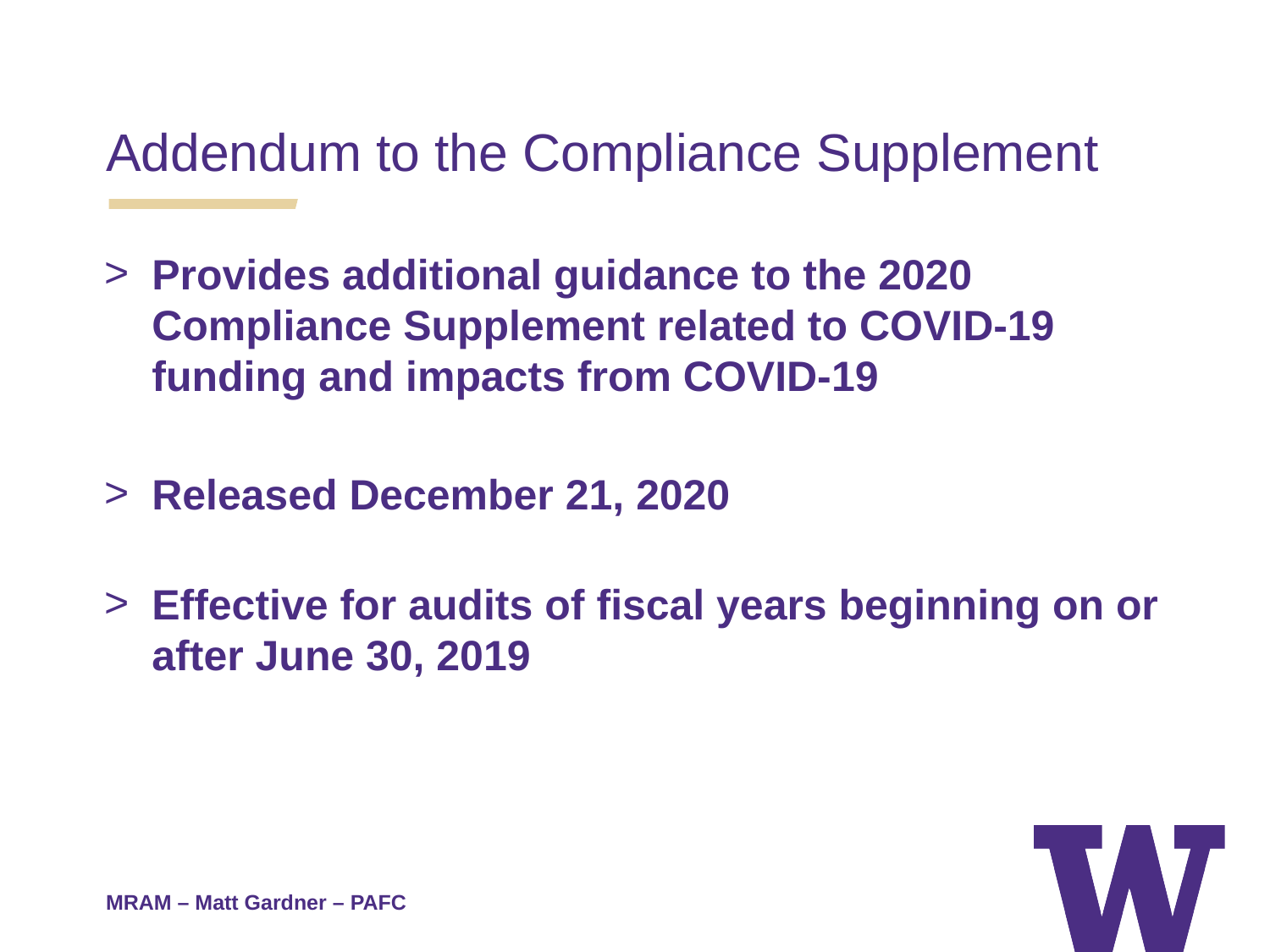

Addendum to the Compliance Supplement
Provides additional guidance to the 2020 Compliance Supplement related to COVID-19 funding and impacts from COVID-19

Released December 21, 2020
Effective for audits of fiscal years beginning on or after June 30, 2019
MRAM – Matt Gardner – PAFC